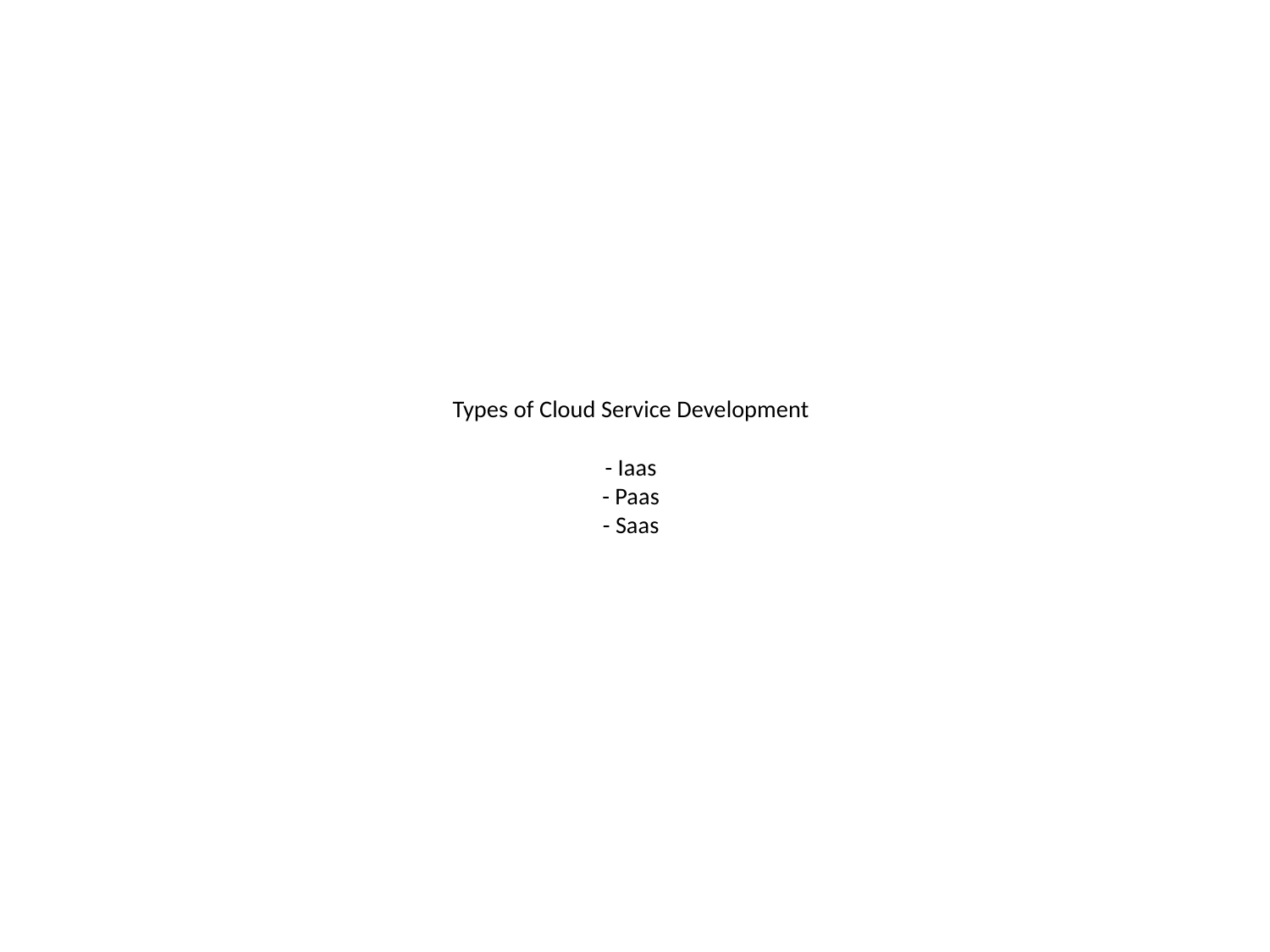

# Types of Cloud Service Development - Iaas - Paas - Saas